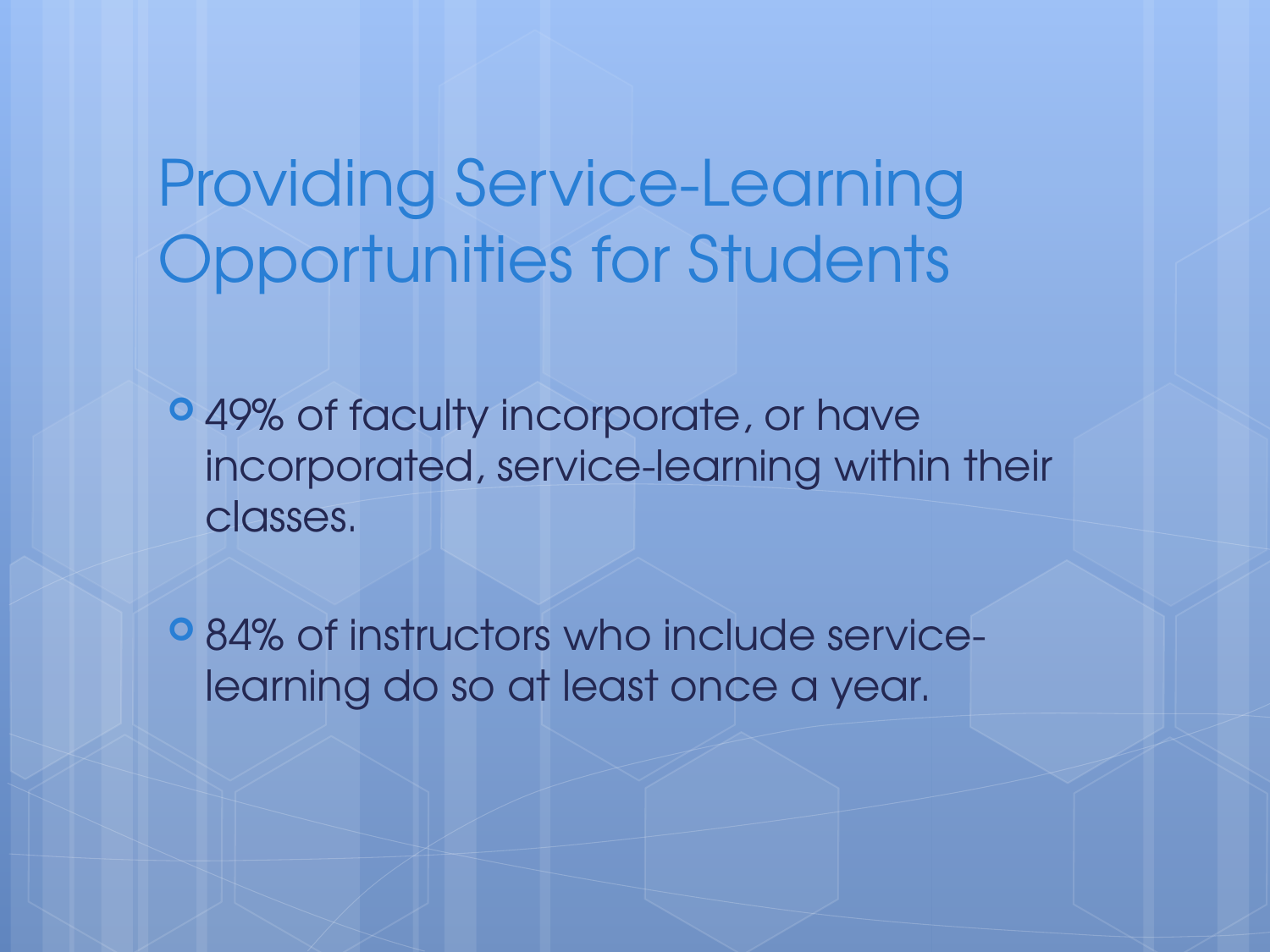

# Providing Service-Learning Opportunities for Students

49% of faculty incorporate, or have incorporated, service-learning within their classes.

84% of instructors who include service-learning do so at least once a year.